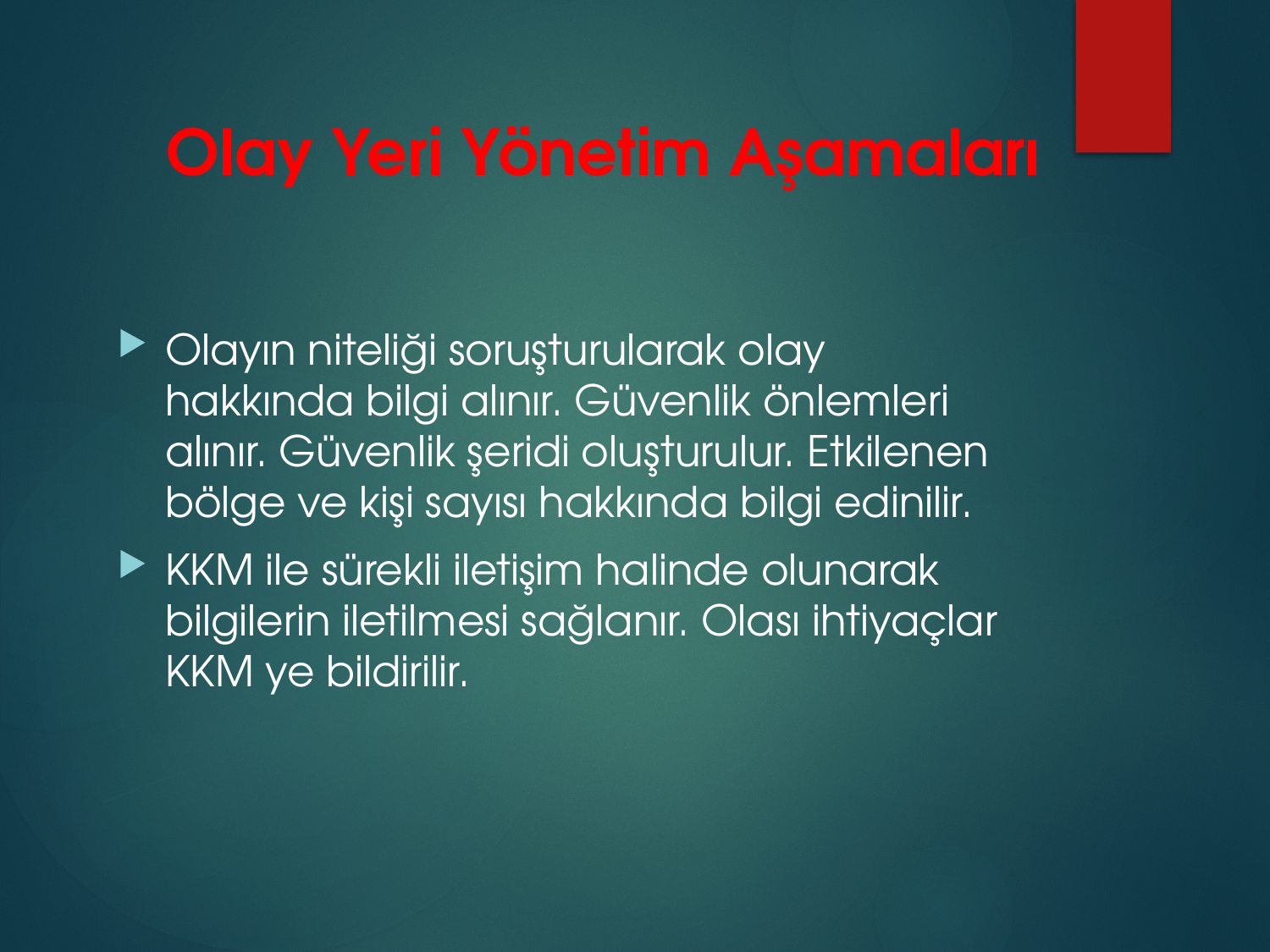

Olay Yeri Yönetim Aşamaları
Olayın niteliği soruşturularak olay hakkında bilgi alınır. Güvenlik önlemleri  alınır. Güvenlik şeridi oluşturulur. Etkilenen bölge ve kişi sayısı hakkında bilgi edinilir.
KKM ile sürekli iletişim halinde olunarak bilgilerin iletilmesi sağlanır. Olası ihtiyaçlar KKM ye bildirilir.